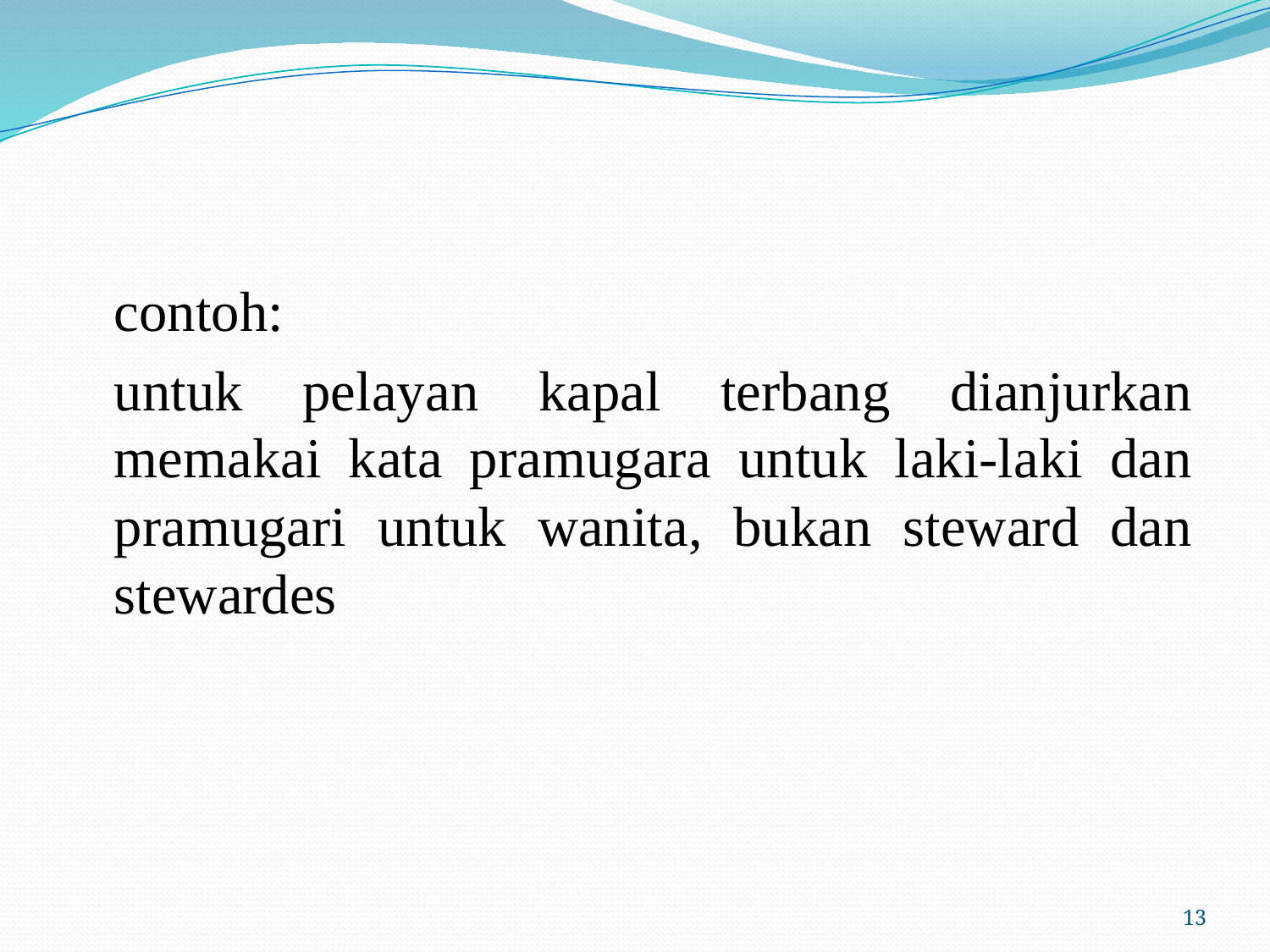

#
	contoh:
	untuk pelayan kapal terbang dianjurkan memakai kata pramugara untuk laki-laki dan pramugari untuk wanita, bukan steward dan stewardes
13